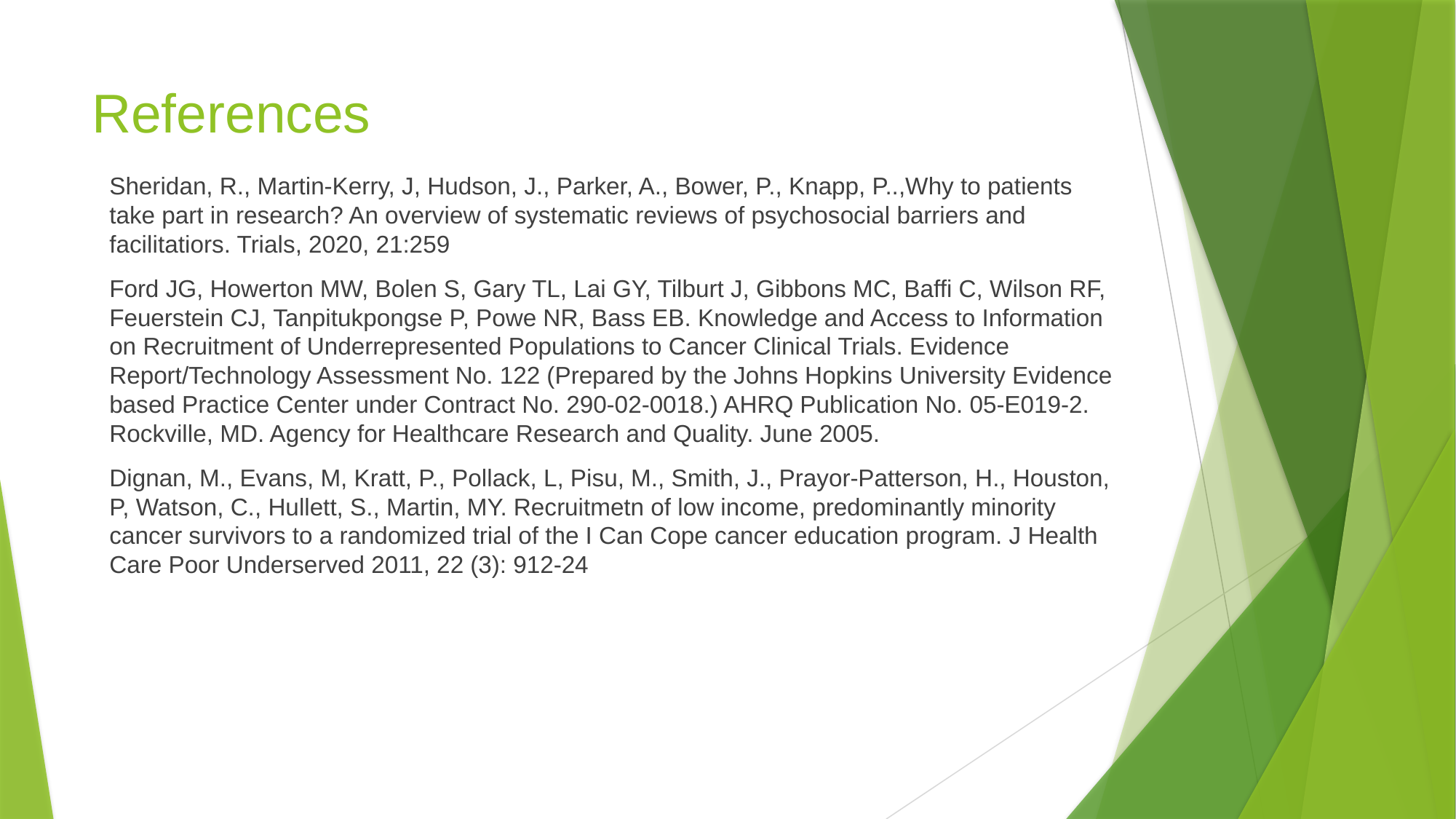

# References
Sheridan, R., Martin-Kerry, J, Hudson, J., Parker, A., Bower, P., Knapp, P..,Why to patients take part in research? An overview of systematic reviews of psychosocial barriers and facilitatiors. Trials, 2020, 21:259
Ford JG, Howerton MW, Bolen S, Gary TL, Lai GY, Tilburt J, Gibbons MC, Baffi C, Wilson RF, Feuerstein CJ, Tanpitukpongse P, Powe NR, Bass EB. Knowledge and Access to Information on Recruitment of Underrepresented Populations to Cancer Clinical Trials. Evidence Report/Technology Assessment No. 122 (Prepared by the Johns Hopkins University Evidence based Practice Center under Contract No. 290-02-0018.) AHRQ Publication No. 05-E019-2. Rockville, MD. Agency for Healthcare Research and Quality. June 2005.
Dignan, M., Evans, M, Kratt, P., Pollack, L, Pisu, M., Smith, J., Prayor-Patterson, H., Houston, P, Watson, C., Hullett, S., Martin, MY. Recruitmetn of low income, predominantly minority cancer survivors to a randomized trial of the I Can Cope cancer education program. J Health Care Poor Underserved 2011, 22 (3): 912-24